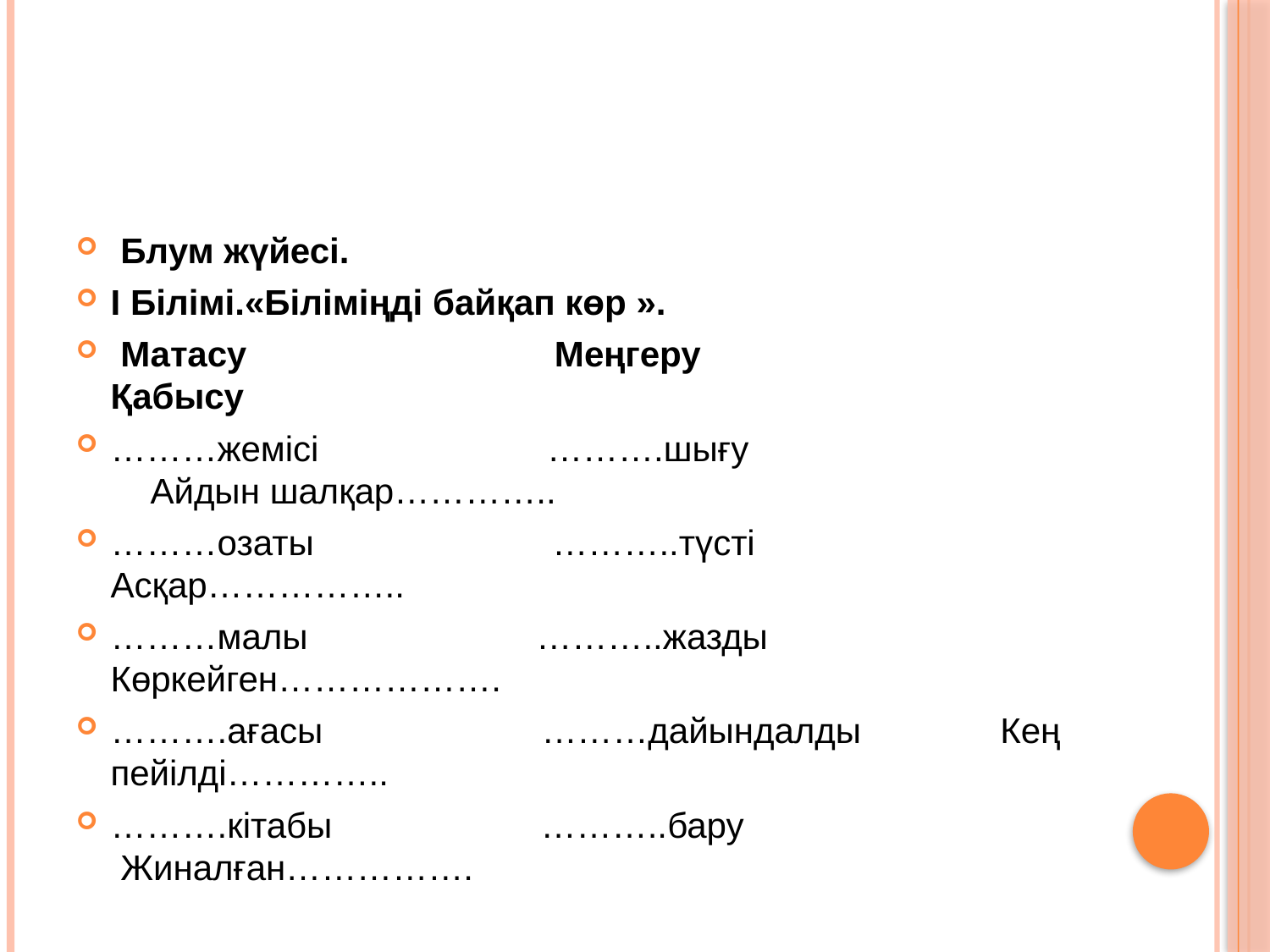

#
 Блум жүйесі.
І Білімі.«Біліміңді байқап көр ».
 Матасу                               Меңгеру                                       Қабысу
………жемісі                       ……….шығу                        Айдын шалқар…………..
………озаты                        ………..түсті                        Асқар……………..
………малы                       ………..жазды                       Көркейген……………….
……….ағасы                      ………дайындалды              Кең пейілді…………..
……….кітабы                     ………..бару                        Жиналған…………….